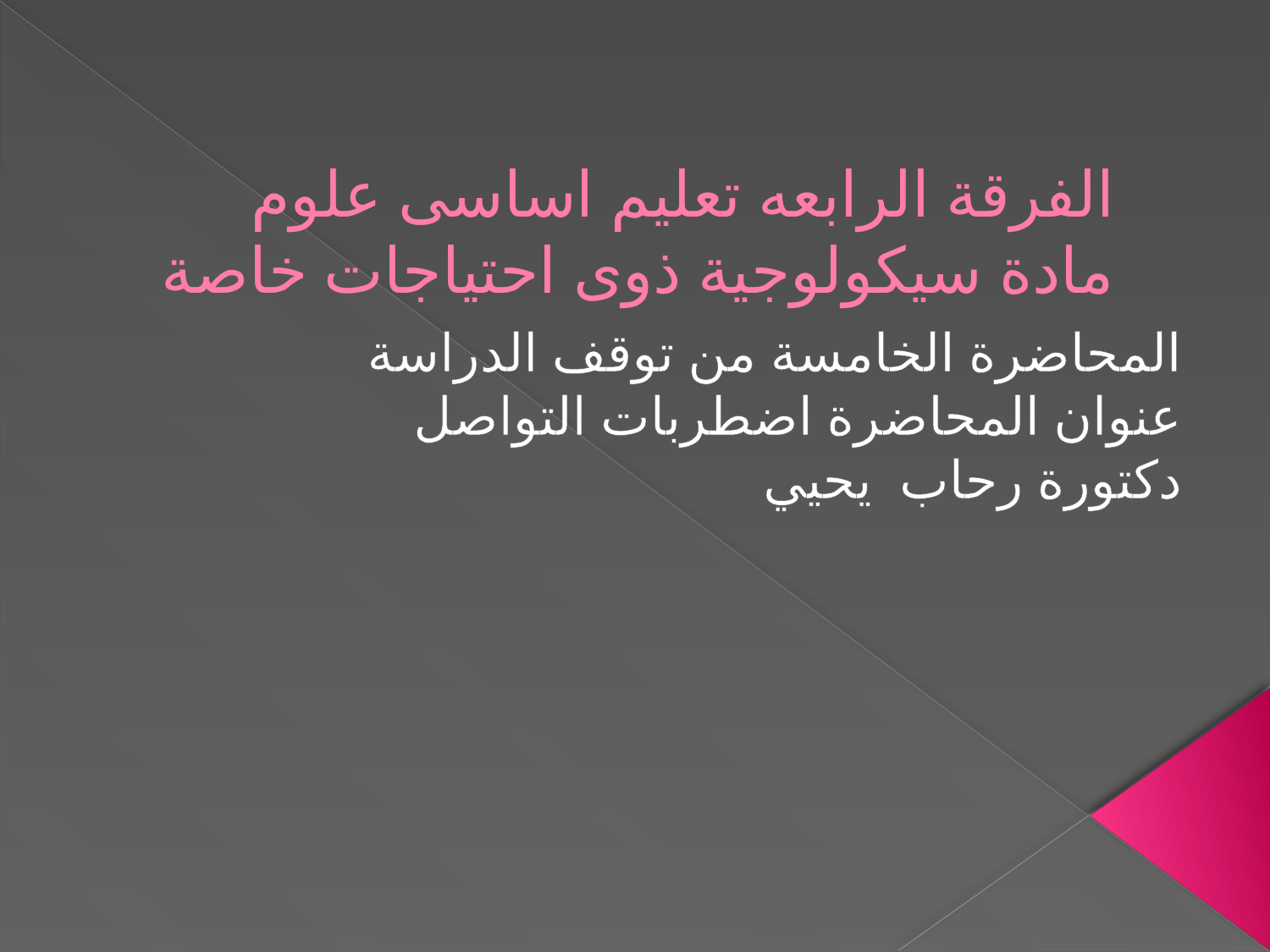

# الفرقة الرابعه تعليم اساسى علوم مادة سيكولوجية ذوى احتياجات خاصة
المحاضرة الخامسة من توقف الدراسة
عنوان المحاضرة اضطربات التواصل
دكتورة رحاب  يحيي